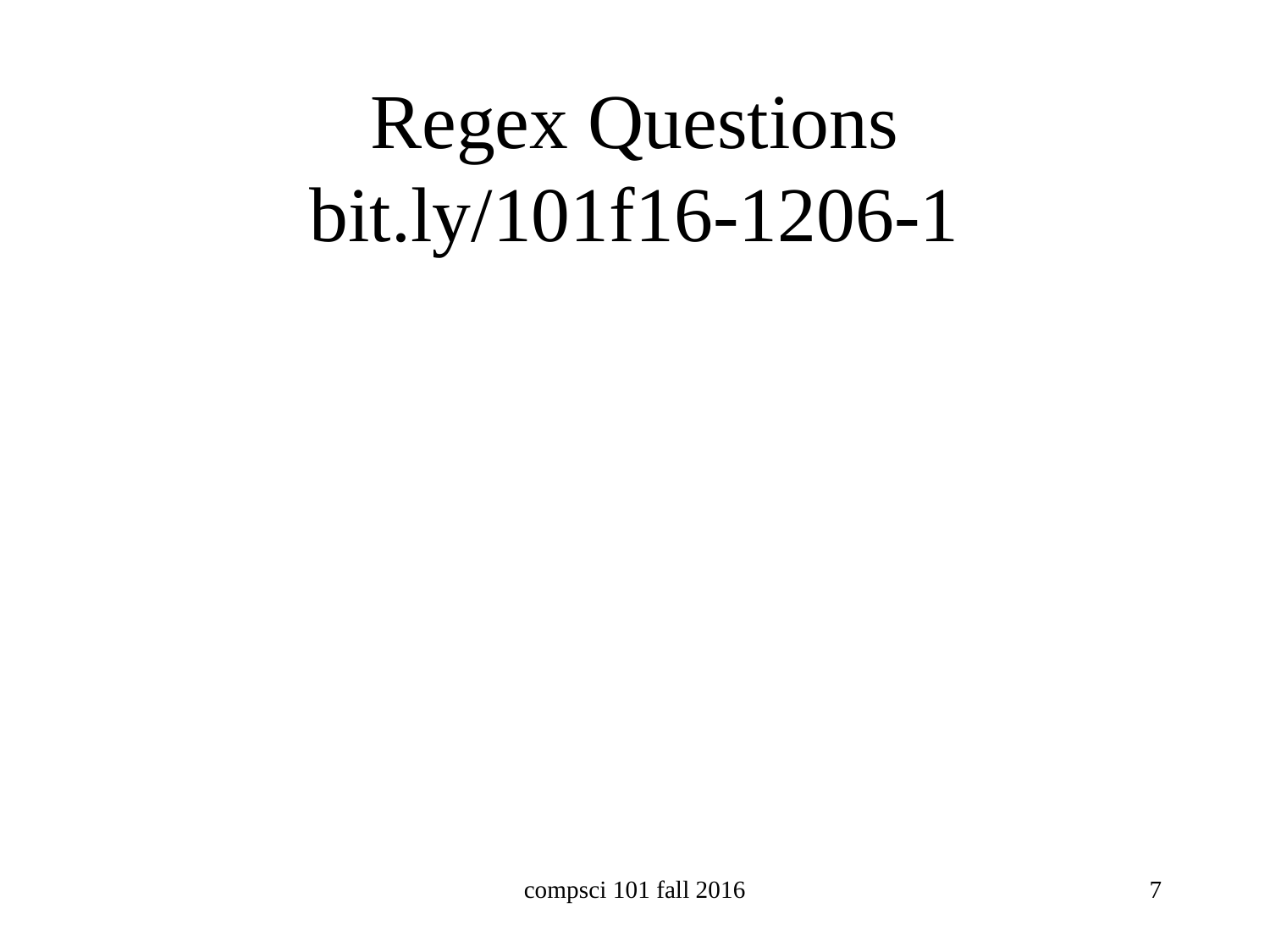

# Regex Questions bit.ly/101f16-1206-1

compsci 101 fall 2016
7